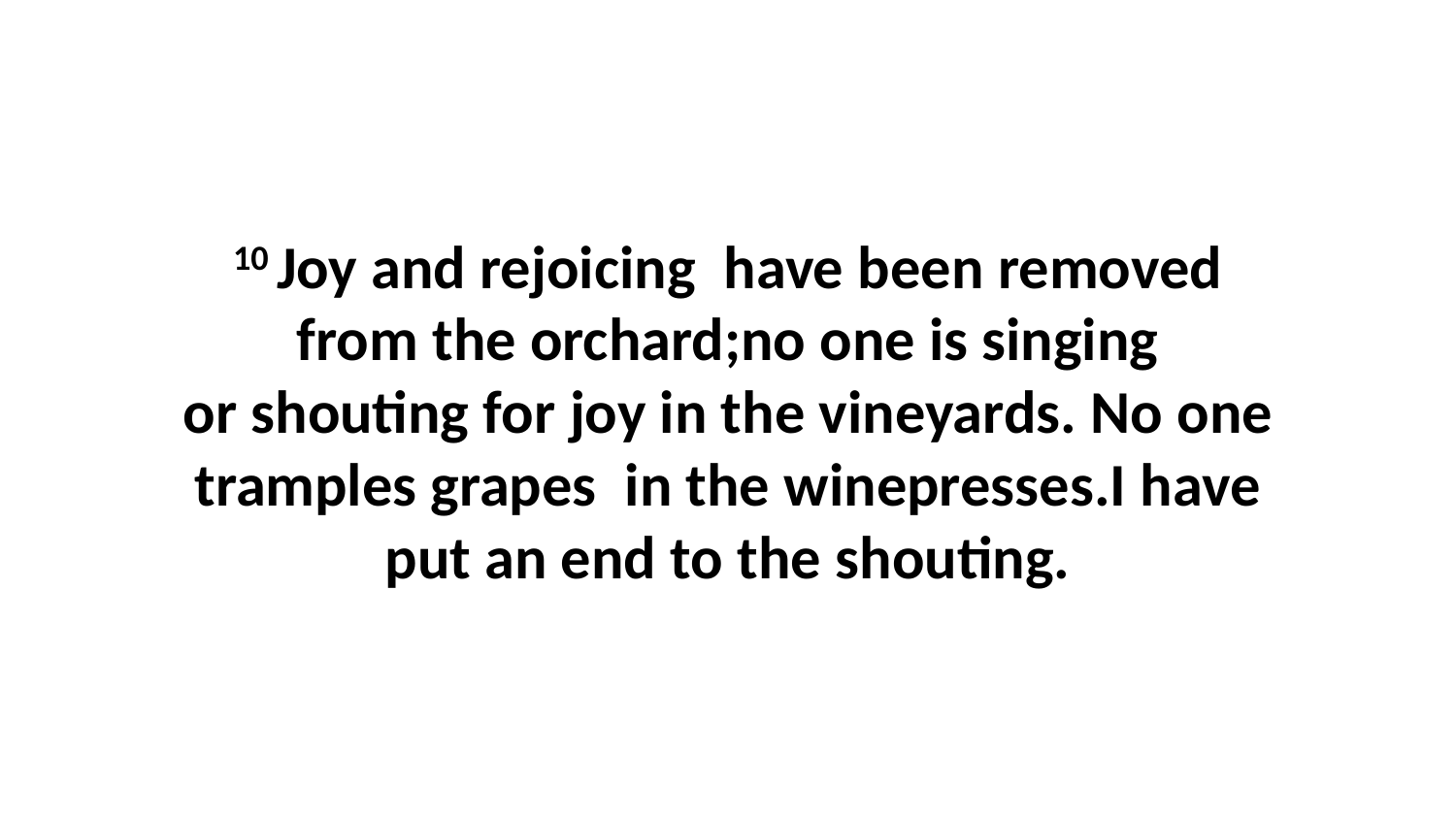

10 Joy and rejoicing  have been removed from the orchard;no one is singing or shouting for joy in the vineyards. No one tramples grapes  in the winepresses.I have put an end to the shouting.